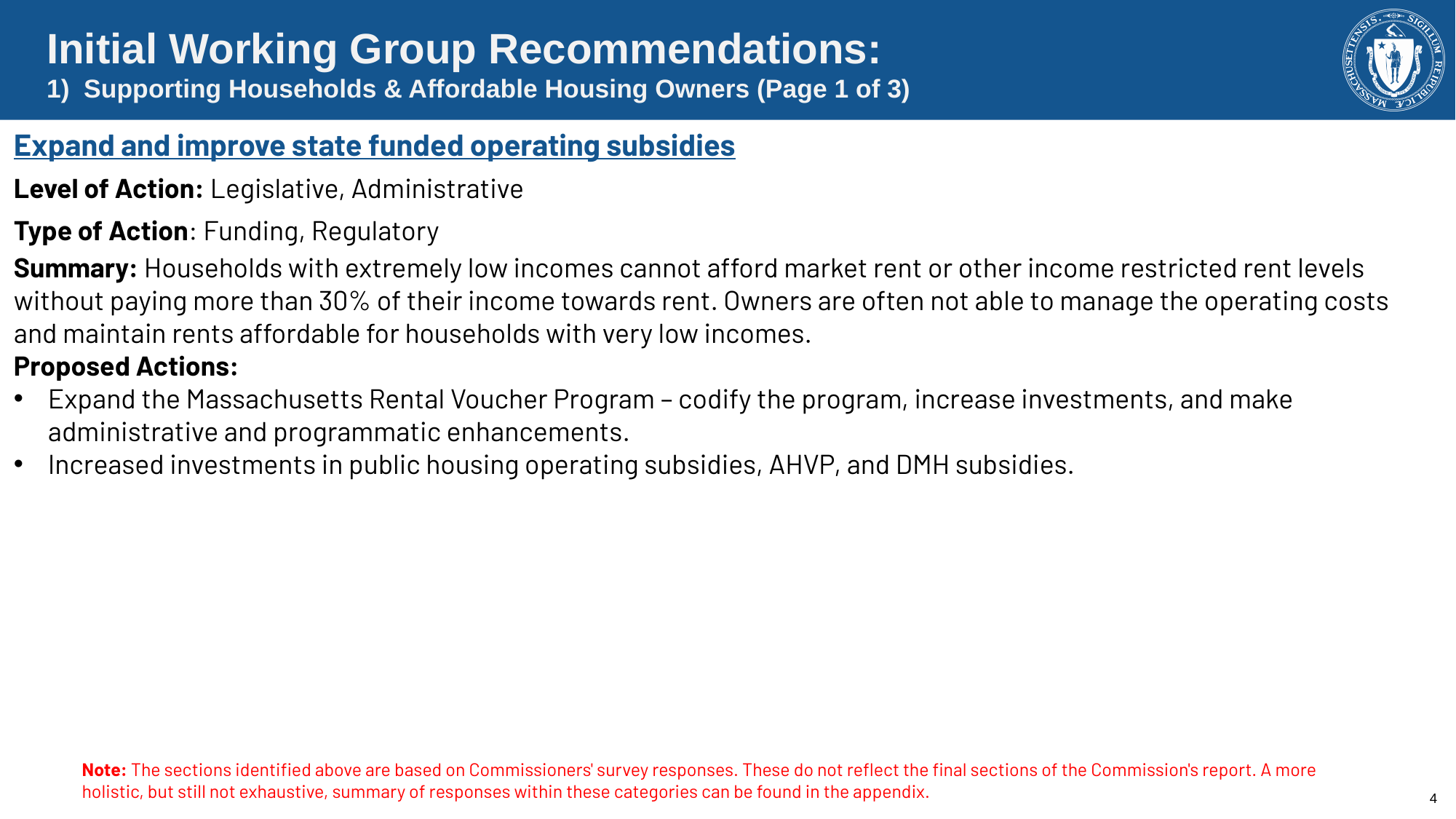

Initial Working Group Recommendations:
1)  Supporting Households & Affordable Housing Owners (Page 1 of 3)
Expand and improve state funded operating subsidies
Level of Action: Legislative, Administrative
Type of Action: Funding, Regulatory
Summary: Households with extremely low incomes cannot afford market rent or other income restricted rent levels without paying more than 30% of their income towards rent. Owners are often not able to manage the operating costs and maintain rents affordable for households with very low incomes.
Proposed Actions:
Expand the Massachusetts Rental Voucher Program – codify the program, increase investments, and make administrative and programmatic enhancements.
Increased investments in public housing operating subsidies, AHVP, and DMH subsidies.

Note: The sections identified above are based on Commissioners' survey responses. These do not reflect the final sections of the Commission's report. A more holistic, but still not exhaustive, summary of responses within these categories can be found in the appendix.